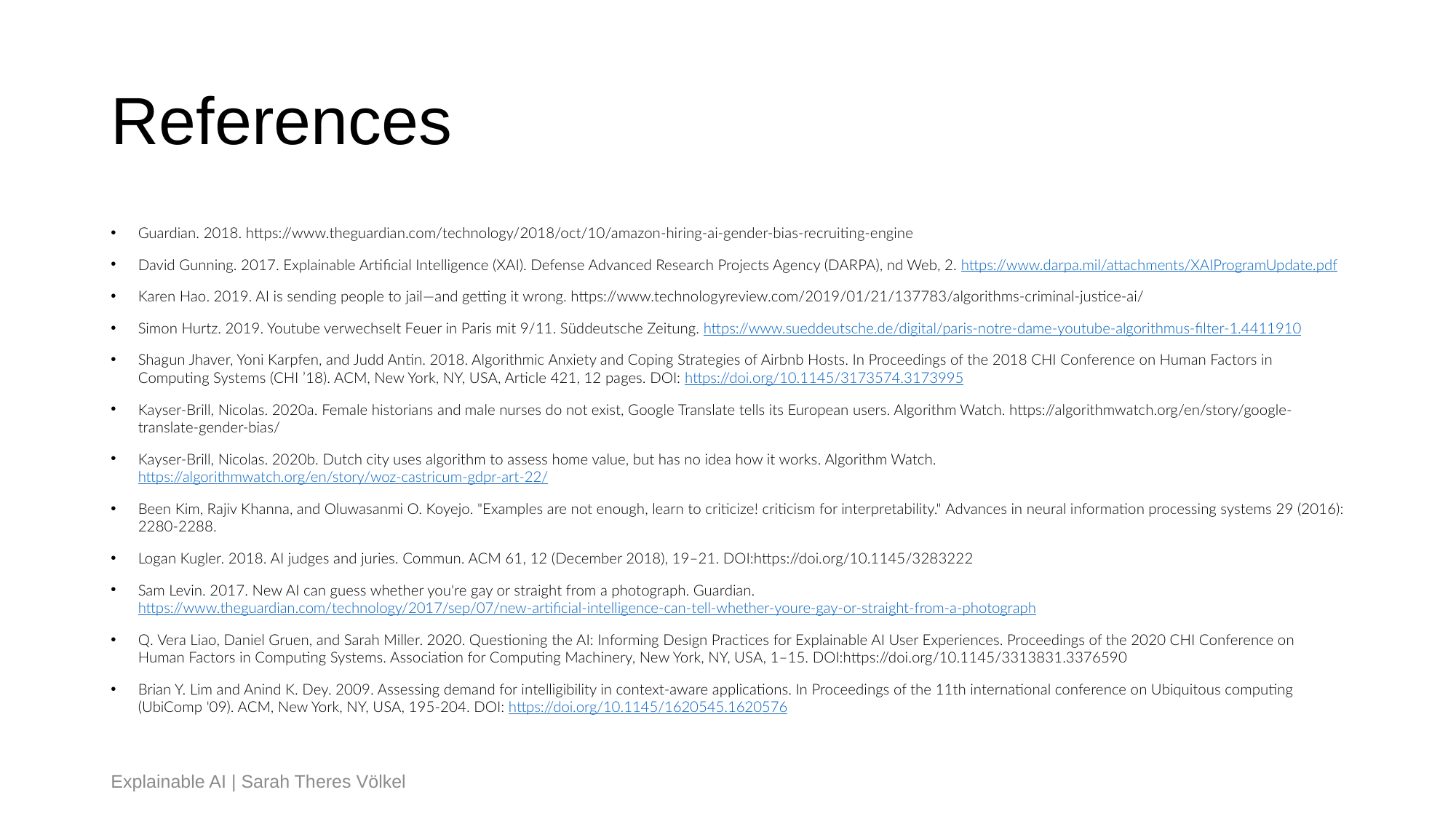

# References
Guardian. 2018. https://www.theguardian.com/technology/2018/oct/10/amazon-hiring-ai-gender-bias-recruiting-engine
David Gunning. 2017. Explainable Artificial Intelligence (XAI). Defense Advanced Research Projects Agency (DARPA), nd Web, 2. https://www.darpa.mil/attachments/XAIProgramUpdate.pdf
Karen Hao. 2019. AI is sending people to jail—and getting it wrong. https://www.technologyreview.com/2019/01/21/137783/algorithms-criminal-justice-ai/
Simon Hurtz. 2019. Youtube verwechselt Feuer in Paris mit 9/11. Süddeutsche Zeitung. https://www.sueddeutsche.de/digital/paris-notre-dame-youtube-algorithmus-filter-1.4411910
Shagun Jhaver, Yoni Karpfen, and Judd Antin. 2018. Algorithmic Anxiety and Coping Strategies of Airbnb Hosts. In Proceedings of the 2018 CHI Conference on Human Factors in Computing Systems (CHI ’18). ACM, New York, NY, USA, Article 421, 12 pages. DOI: https://doi.org/10.1145/3173574.3173995
Kayser-Brill, Nicolas. 2020a. Female historians and male nurses do not exist, Google Translate tells its European users. Algorithm Watch. https://algorithmwatch.org/en/story/google-translate-gender-bias/
Kayser-Brill, Nicolas. 2020b. Dutch city uses algorithm to assess home value, but has no idea how it works. Algorithm Watch. https://algorithmwatch.org/en/story/woz-castricum-gdpr-art-22/
Been Kim, Rajiv Khanna, and Oluwasanmi O. Koyejo. "Examples are not enough, learn to criticize! criticism for interpretability." Advances in neural information processing systems 29 (2016): 2280-2288.
Logan Kugler. 2018. AI judges and juries. Commun. ACM 61, 12 (December 2018), 19–21. DOI:https://doi.org/10.1145/3283222
Sam Levin. 2017. New AI can guess whether you're gay or straight from a photograph. Guardian. https://www.theguardian.com/technology/2017/sep/07/new-artificial-intelligence-can-tell-whether-youre-gay-or-straight-from-a-photograph
Q. Vera Liao, Daniel Gruen, and Sarah Miller. 2020. Questioning the AI: Informing Design Practices for Explainable AI User Experiences. Proceedings of the 2020 CHI Conference on Human Factors in Computing Systems. Association for Computing Machinery, New York, NY, USA, 1–15. DOI:https://doi.org/10.1145/3313831.3376590
Brian Y. Lim and Anind K. Dey. 2009. Assessing demand for intelligibility in context-aware applications. In Proceedings of the 11th international conference on Ubiquitous computing (UbiComp '09). ACM, New York, NY, USA, 195-204. DOI: https://doi.org/10.1145/1620545.1620576